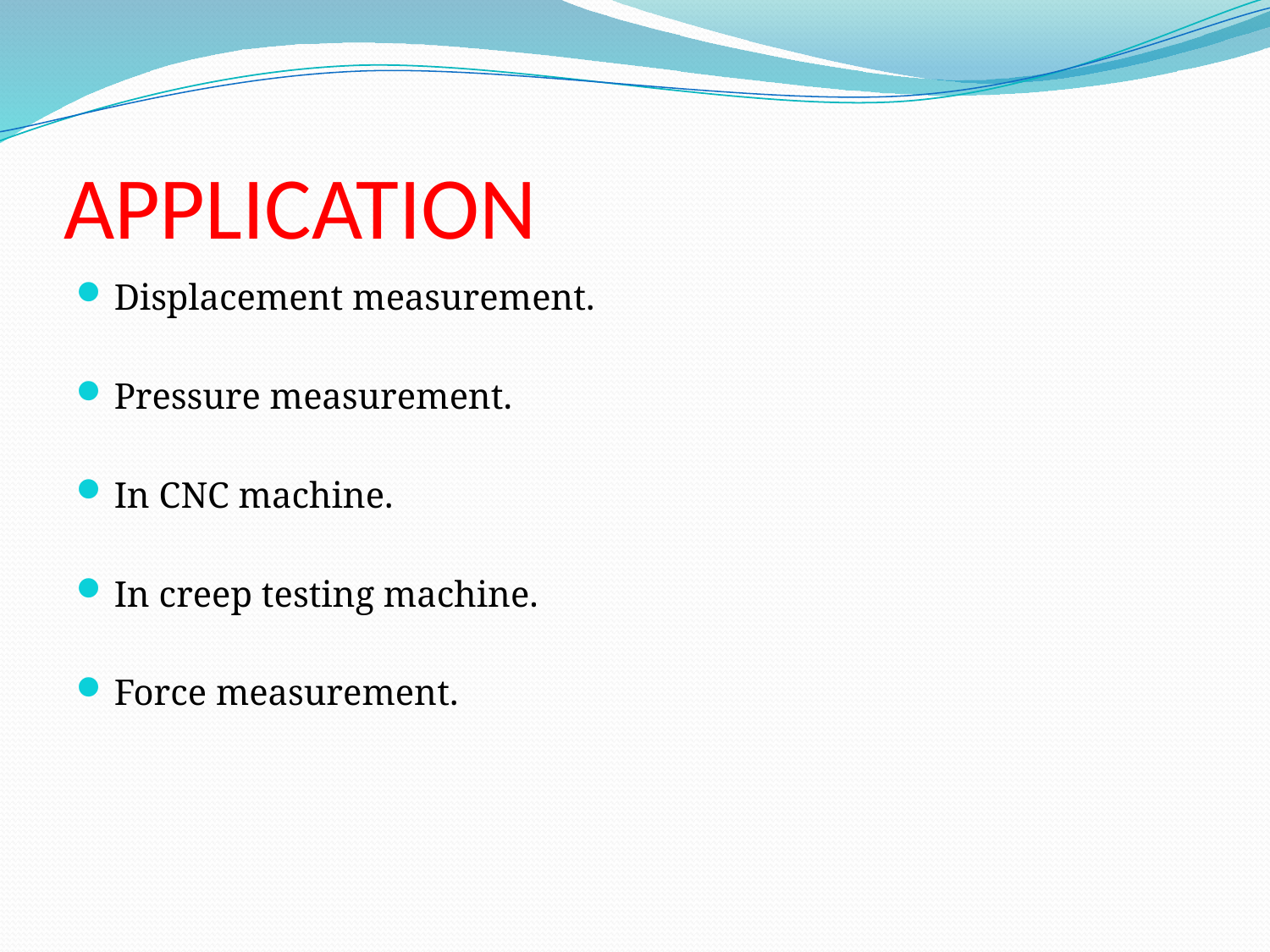

# APPLICATION
Displacement measurement.

Pressure measurement.

In CNC machine.

In creep testing machine.

Force measurement.